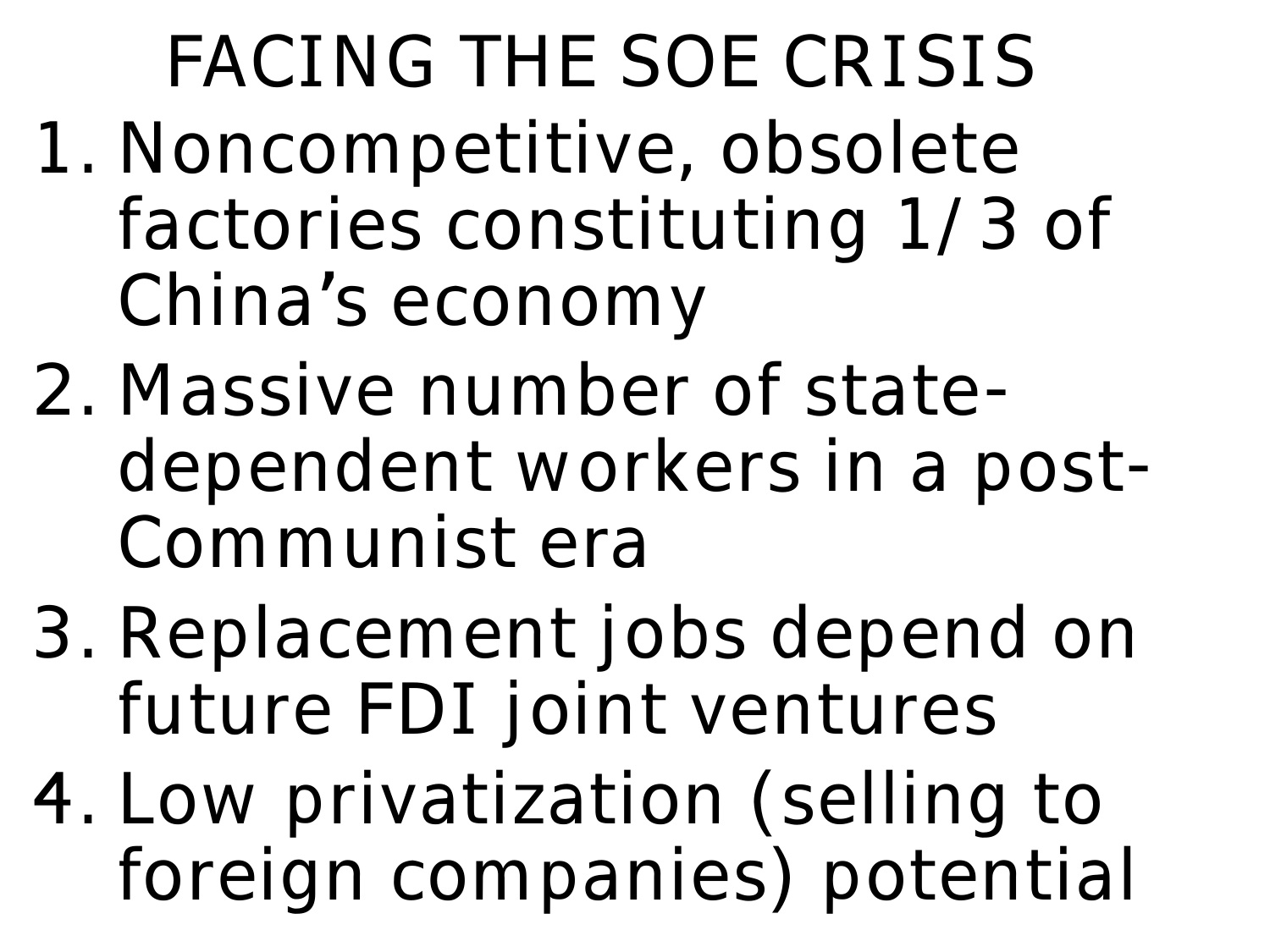

# FACING THE SOE CRISIS
Noncompetitive, obsolete factories constituting 1/3 of China’s economy
Massive number of state-dependent workers in a post-Communist era
Replacement jobs depend on future FDI joint ventures
Low privatization (selling to foreign companies) potential